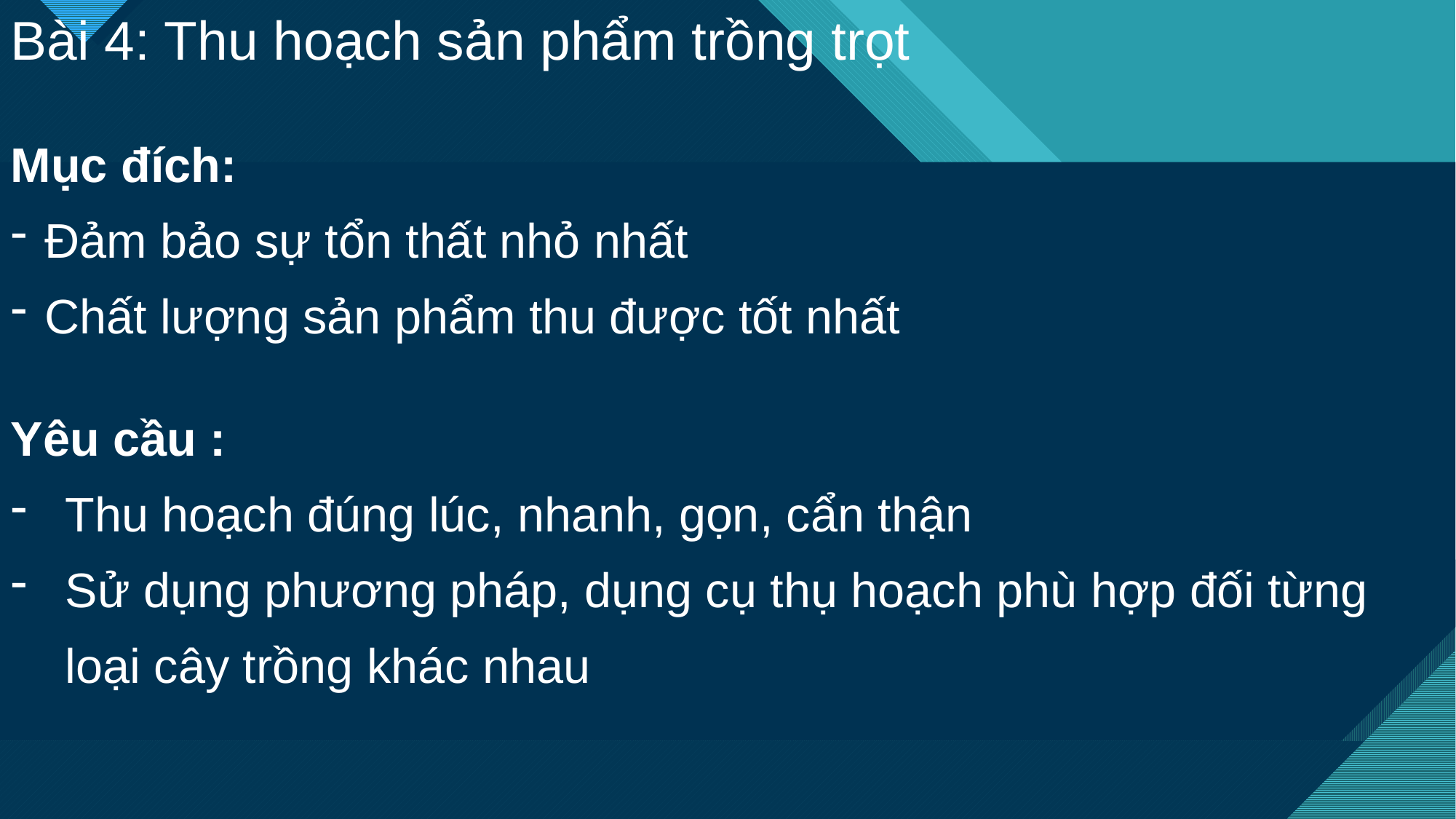

Bài 4: Thu hoạch sản phẩm trồng trọt
Mục đích:
Đảm bảo sự tổn thất nhỏ nhất
Chất lượng sản phẩm thu được tốt nhất
Yêu cầu :
Thu hoạch đúng lúc, nhanh, gọn, cẩn thận
Sử dụng phương pháp, dụng cụ thụ hoạch phù hợp đối từng loại cây trồng khác nhau